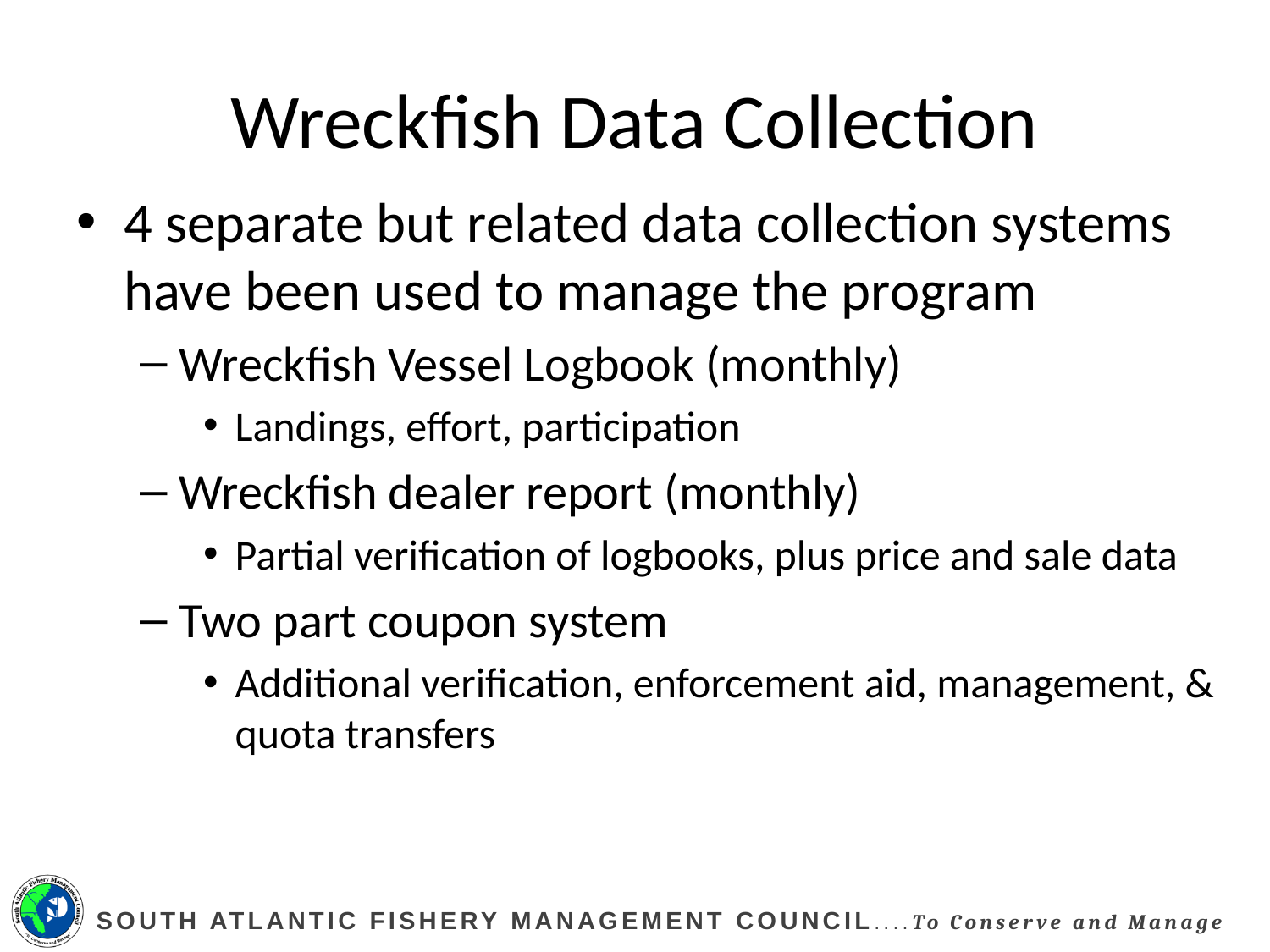

# Wreckfish Data Collection
4 separate but related data collection systems have been used to manage the program
Wreckfish Vessel Logbook (monthly)
Landings, effort, participation
Wreckfish dealer report (monthly)
Partial verification of logbooks, plus price and sale data
Two part coupon system
Additional verification, enforcement aid, management, & quota transfers